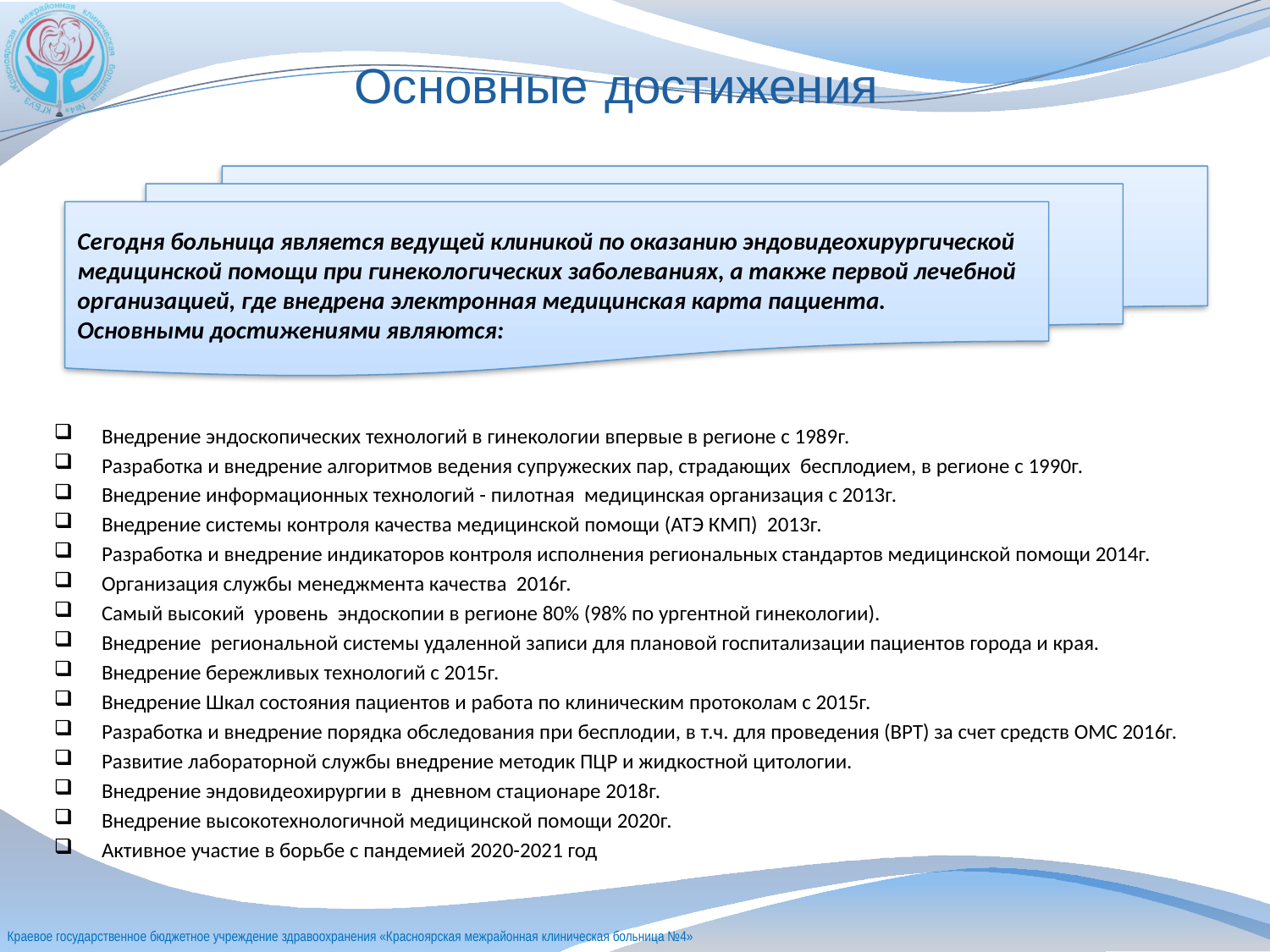

# Основные достижения
Сегодня больница является ведущей клиникой по оказанию эндовидеохирургической медицинской помощи при гинекологических заболеваниях, а также первой лечебной организацией, где внедрена электронная медицинская карта пациента.
Основными достижениями являются:
Внедрение эндоскопических технологий в гинекологии впервые в регионе с 1989г.
Разработка и внедрение алгоритмов ведения супружеских пар, страдающих  бесплодием, в регионе с 1990г.
Внедрение информационных технологий - пилотная  медицинская организация с 2013г.
Внедрение системы контроля качества медицинской помощи (АТЭ КМП)  2013г.
Разработка и внедрение индикаторов контроля исполнения региональных стандартов медицинской помощи 2014г.
Организация службы менеджмента качества  2016г.
Самый высокий  уровень  эндоскопии в регионе 80% (98% по ургентной гинекологии).
Внедрение  региональной системы удаленной записи для плановой госпитализации пациентов города и края.
Внедрение бережливых технологий с 2015г.
Внедрение Шкал состояния пациентов и работа по клиническим протоколам с 2015г.
Разработка и внедрение порядка обследования при бесплодии, в т.ч. для проведения (ВРТ) за счет средств ОМС 2016г.
Развитие лабораторной службы внедрение методик ПЦР и жидкостной цитологии.
Внедрение эндовидеохирургии в  дневном стационаре 2018г.
Внедрение высокотехнологичной медицинской помощи 2020г.
Активное участие в борьбе с пандемией 2020-2021 год